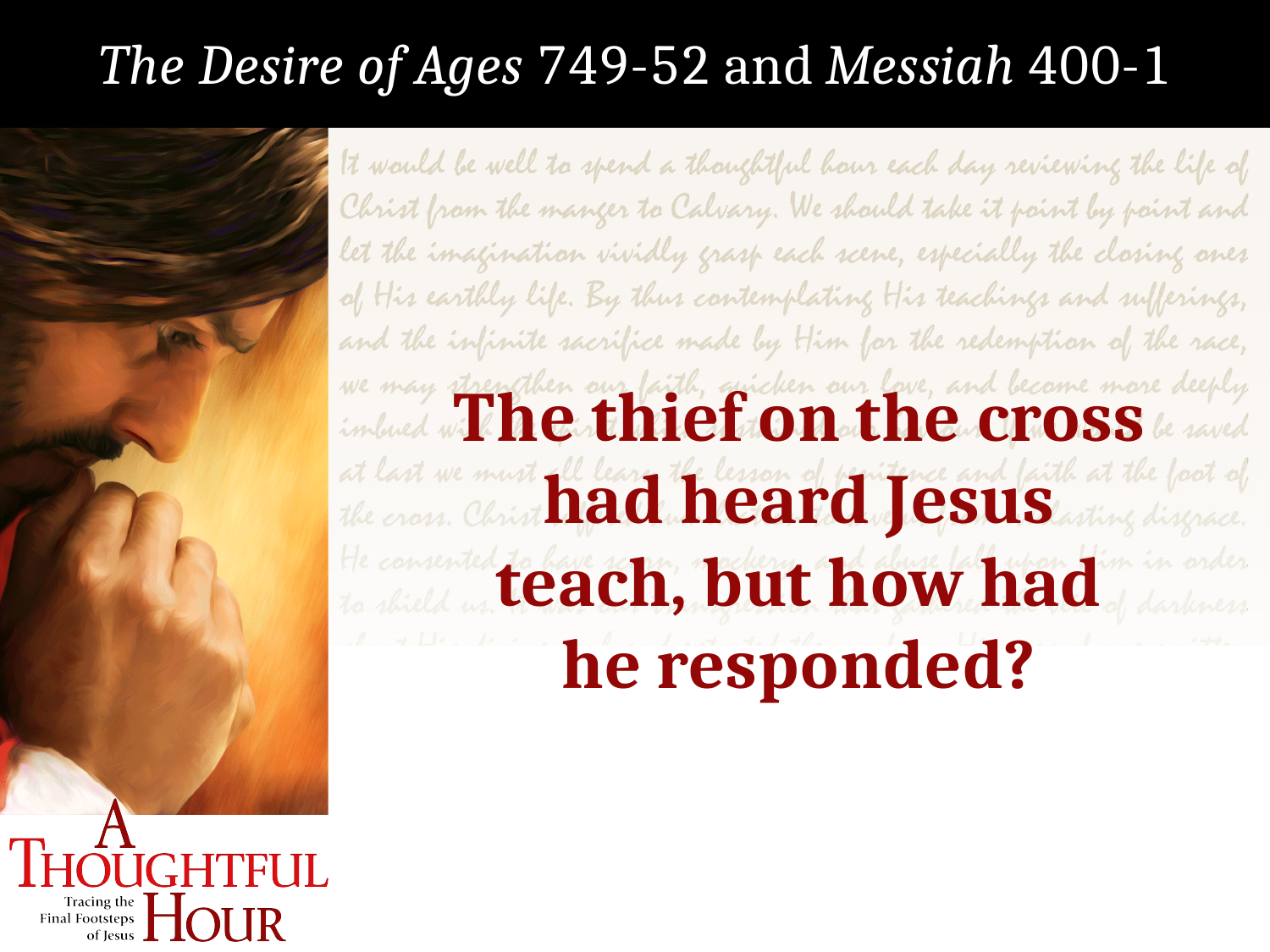

The Desire of Ages 749-52 and Messiah 400-1
The thief on the cross had heard Jesus
teach, but how had
he responded?